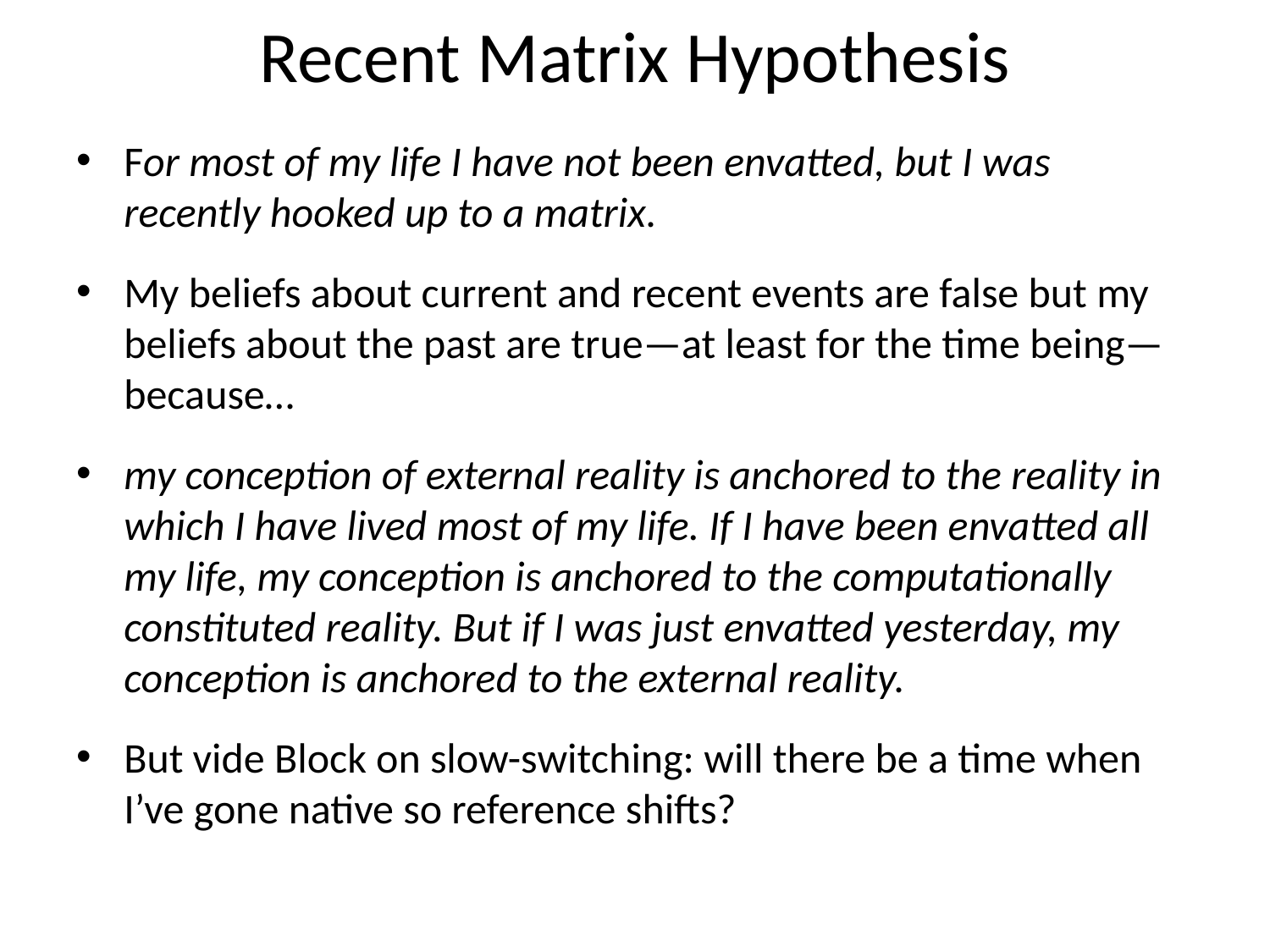

# Recent Matrix Hypothesis
For most of my life I have not been envatted, but I was recently hooked up to a matrix.
My beliefs about current and recent events are false but my beliefs about the past are true—at least for the time being—because…
my conception of external reality is anchored to the reality in which I have lived most of my life. If I have been envatted all my life, my conception is anchored to the computationally constituted reality. But if I was just envatted yesterday, my conception is anchored to the external reality.
But vide Block on slow-switching: will there be a time when I’ve gone native so reference shifts?